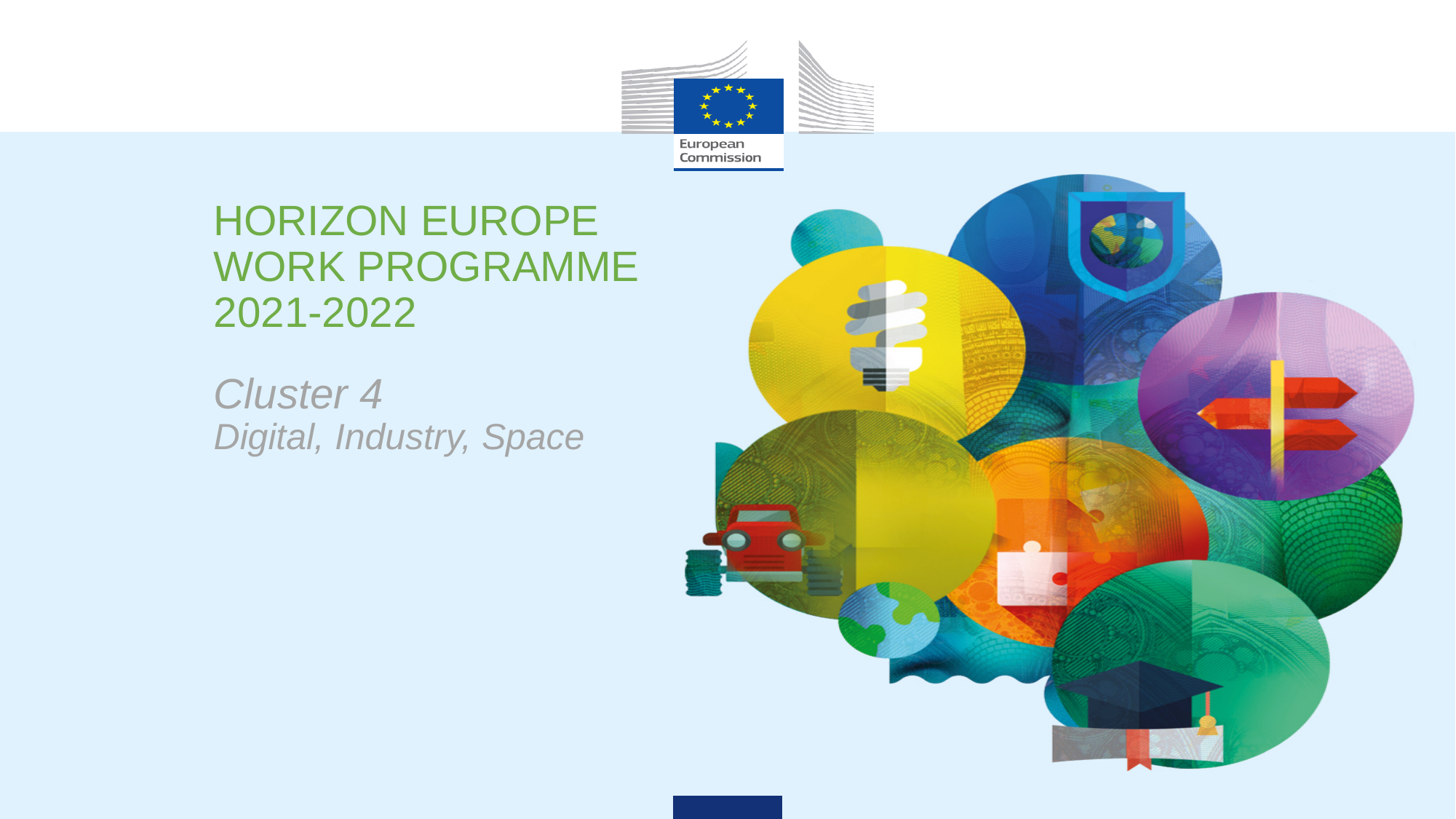

# HORIZON EUROPE WORK PROGRAMME 2021-2022 Cluster 4 Digital, Industry, Space